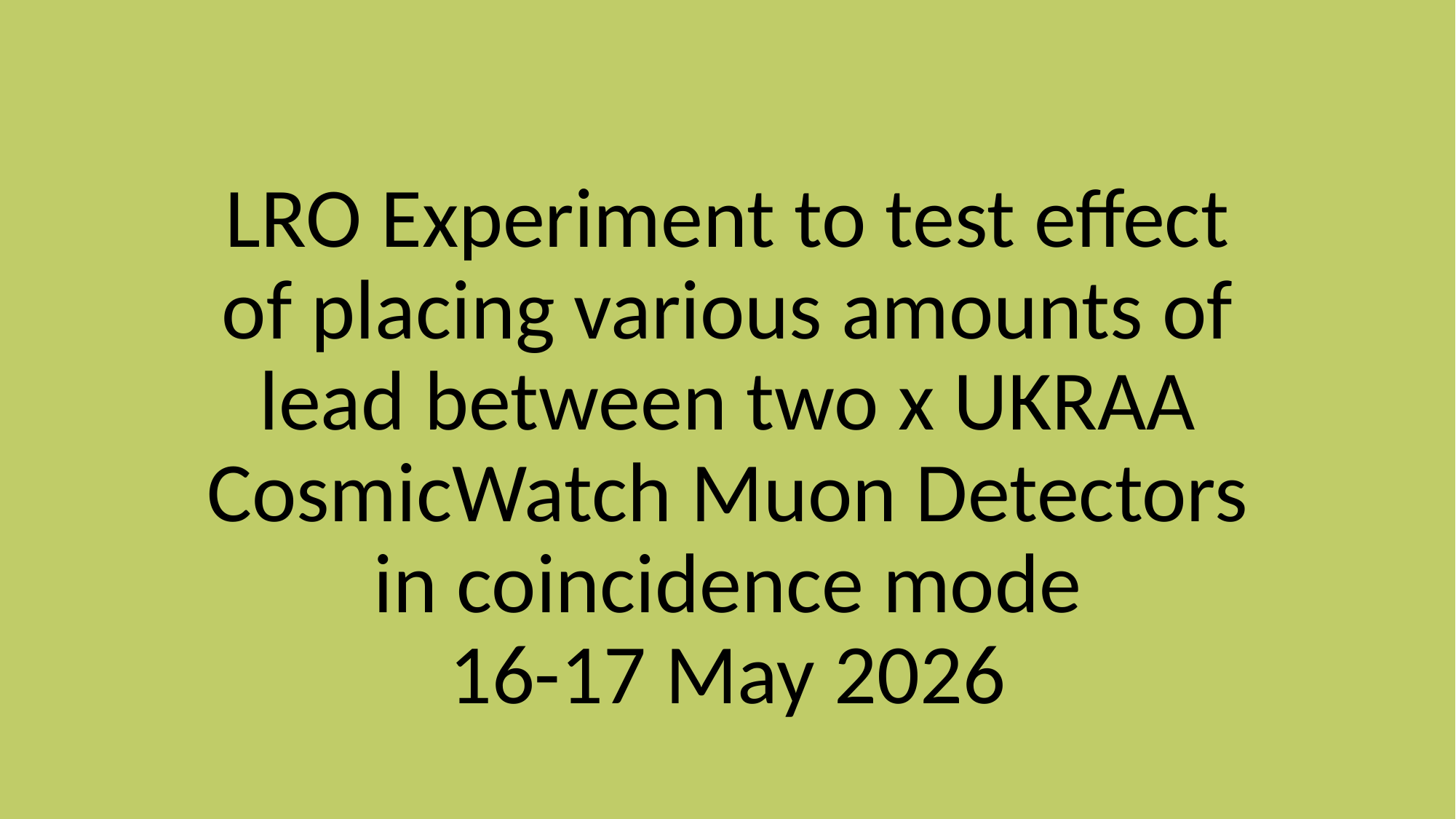

# LRO Experiment to test effect of placing various amounts of lead between two x UKRAA CosmicWatch Muon Detectors in coincidence mode 16-17 May 2026